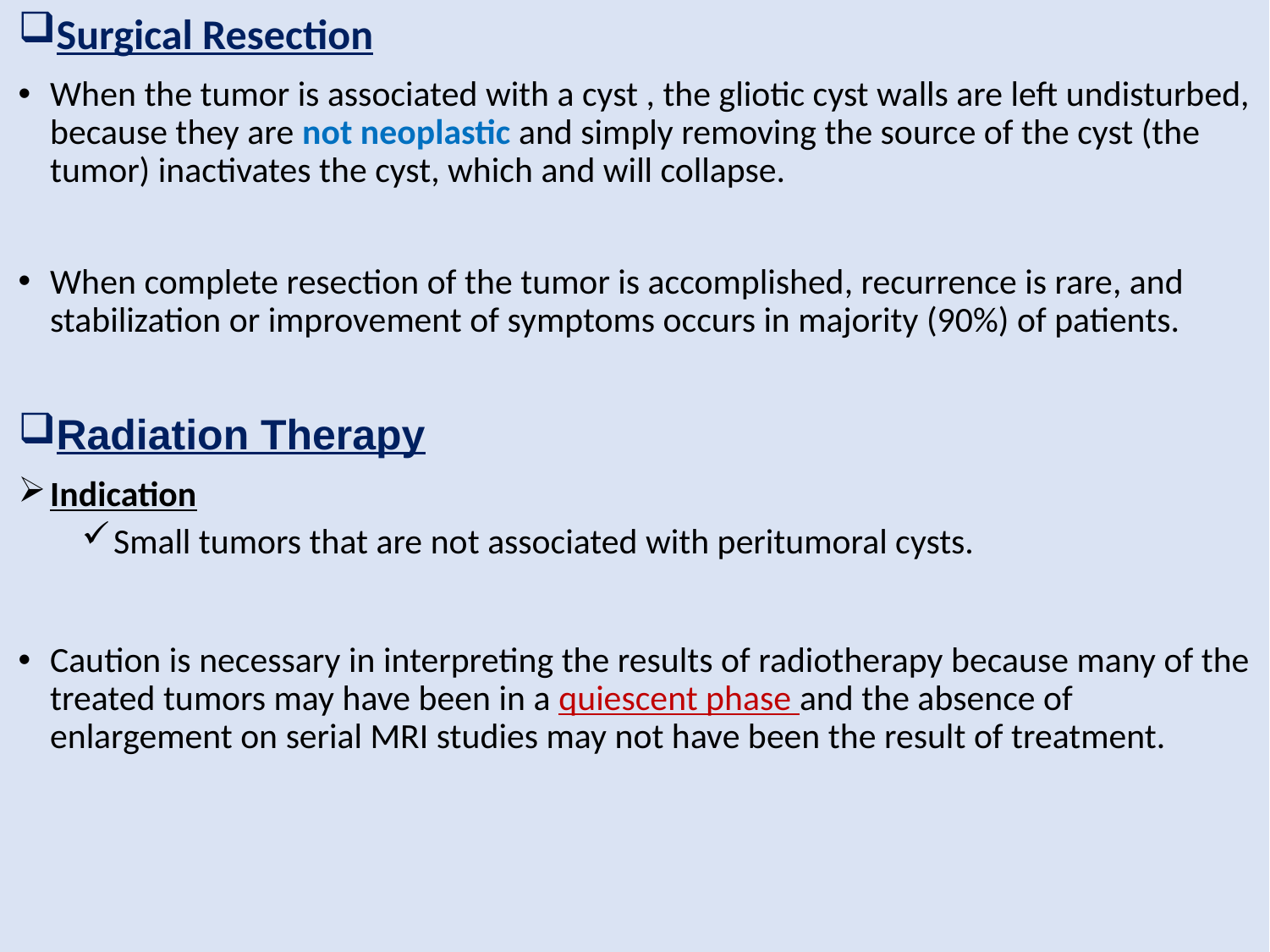

Surgical Resection
When the tumor is associated with a cyst , the gliotic cyst walls are left undisturbed, because they are not neoplastic and simply removing the source of the cyst (the tumor) inactivates the cyst, which and will collapse.

When complete resection of the tumor is accomplished, recurrence is rare, and stabilization or improvement of symptoms occurs in majority (90%) of patients.

Radiation Therapy
Indication
Small tumors that are not associated with peritumoral cysts.

Caution is necessary in interpreting the results of radiotherapy because many of the treated tumors may have been in a quiescent phase and the absence of enlargement on serial MRI studies may not have been the result of treatment.